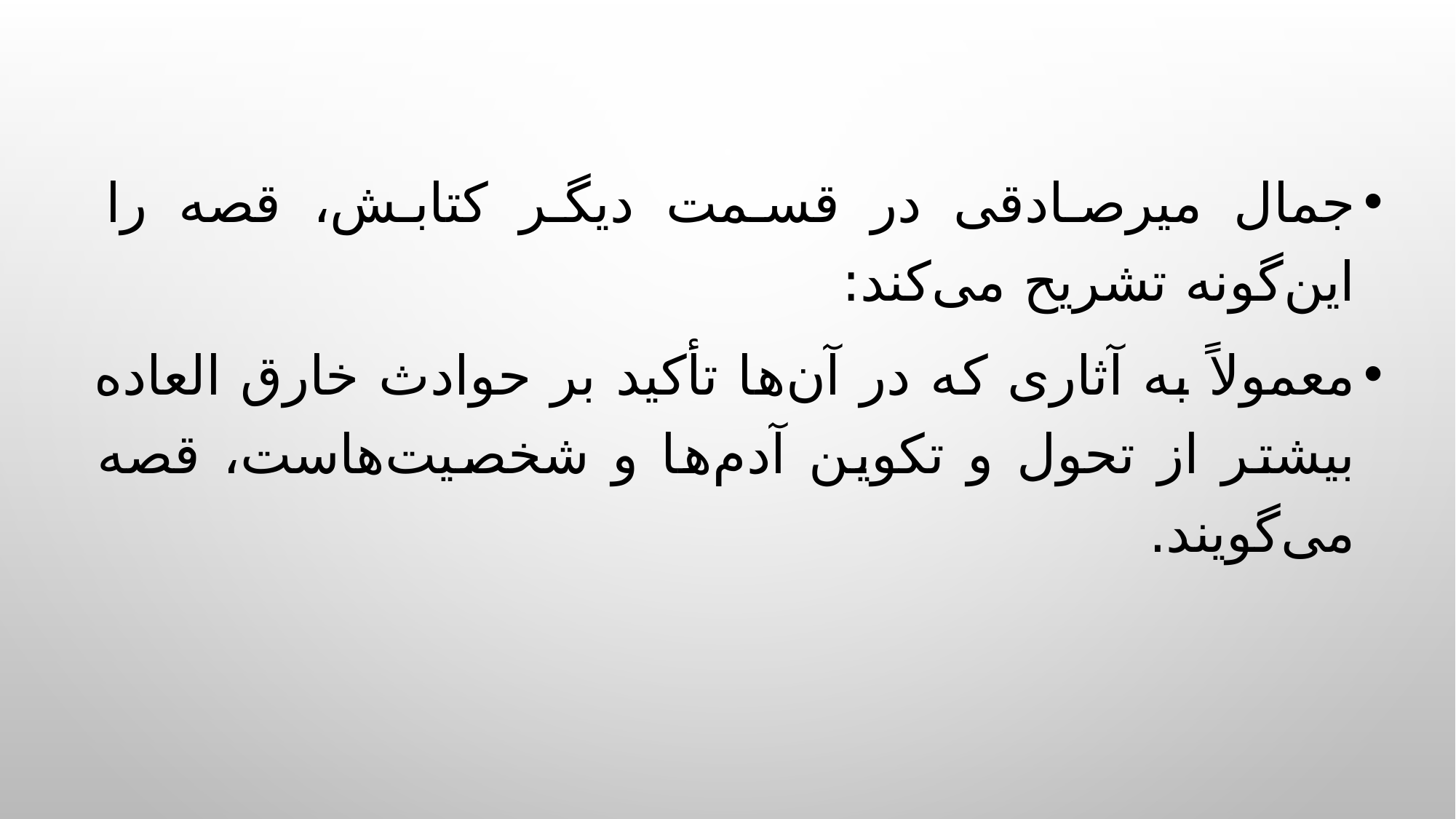

جمال میرصادقی در قسمت دیگر کتابش، قصه را این‌گونه تشریح می‌‌کند:
معمولاً به آثاری که در آن‌ها تأکید بر حوادث خارق العاده بیشتر از تحول و تکوین آدم‌ها و شخصیت‌‌هاست، قصه می‌‌گویند.